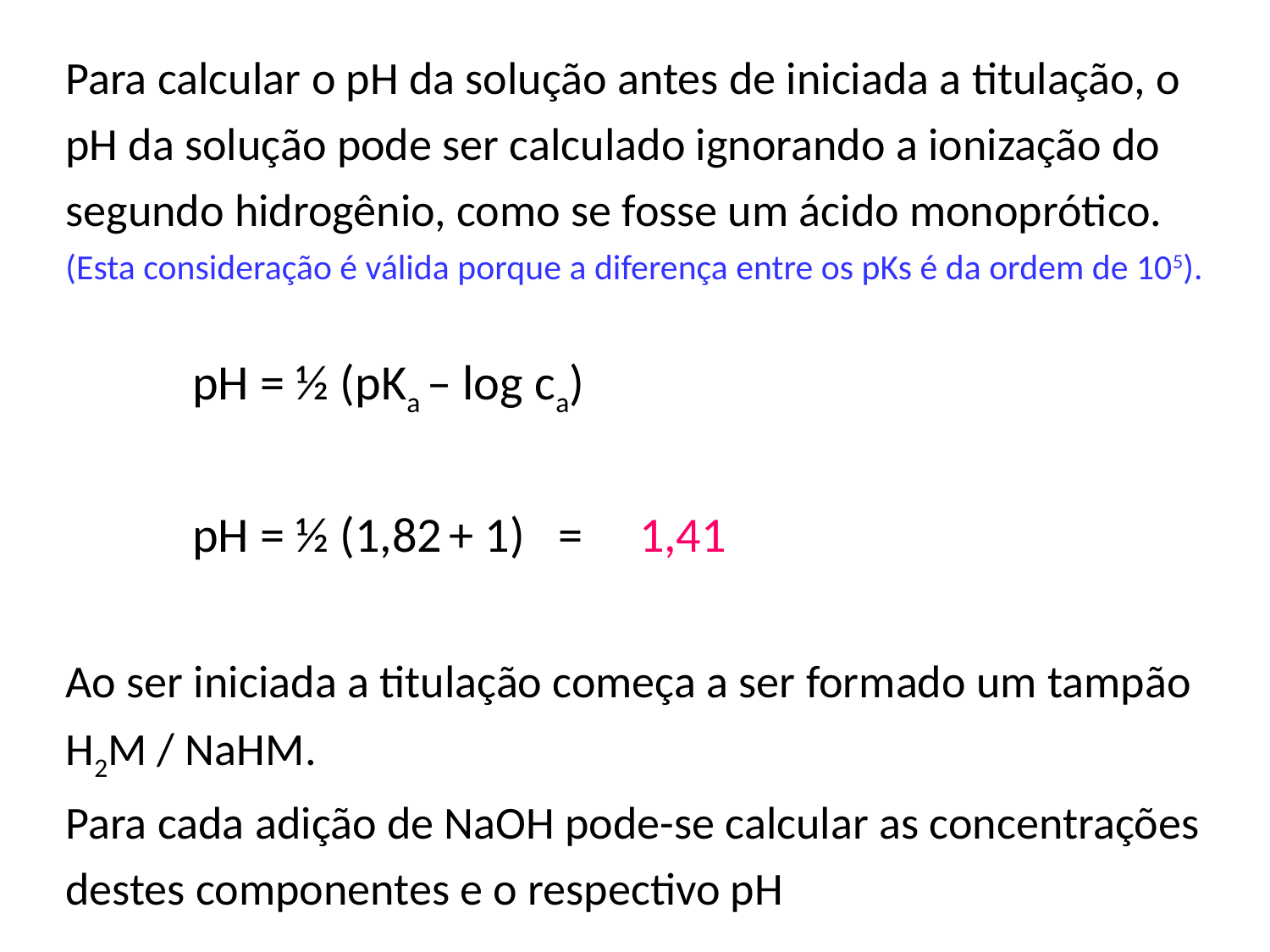

Para calcular o pH da solução antes de iniciada a titulação, o pH da solução pode ser calculado ignorando a ionização do segundo hidrogênio, como se fosse um ácido monoprótico.
(Esta consideração é válida porque a diferença entre os pKs é da ordem de 105).
	pH = ½ (pKa – log ca)
	pH = ½ (1,82 + 1)   =     1,41
Ao ser iniciada a titulação começa a ser formado um tampão H2M / NaHM.
Para cada adição de NaOH pode-se calcular as concentrações destes componentes e o respectivo pH